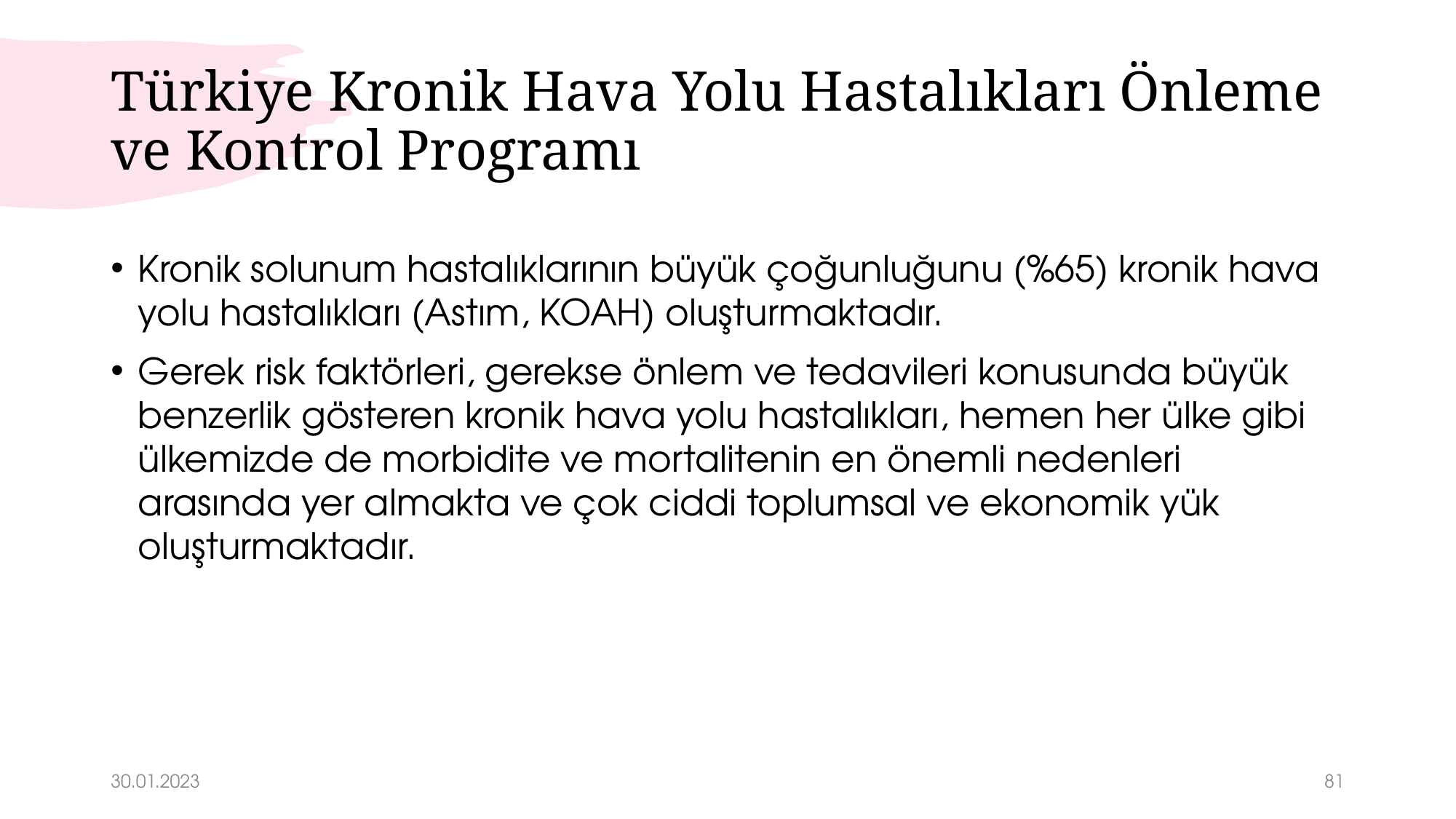

# Türkiye Kronik Hava Yolu Hastalıkları Önleme ve Kontrol Programı
Kronik solunum hastalıklarının büyük çoğunluğunu (%65) kronik hava yolu hastalıkları (Astım, KOAH) oluşturmaktadır.
Gerek risk faktörleri, gerekse önlem ve tedavileri konusunda büyük benzerlik gösteren kronik hava yolu hastalıkları, hemen her ülke gibi ülkemizde de morbidite ve mortalitenin en önemli nedenleri arasında yer almakta ve çok ciddi toplumsal ve ekonomik yük oluşturmaktadır.
30.01.2023

81